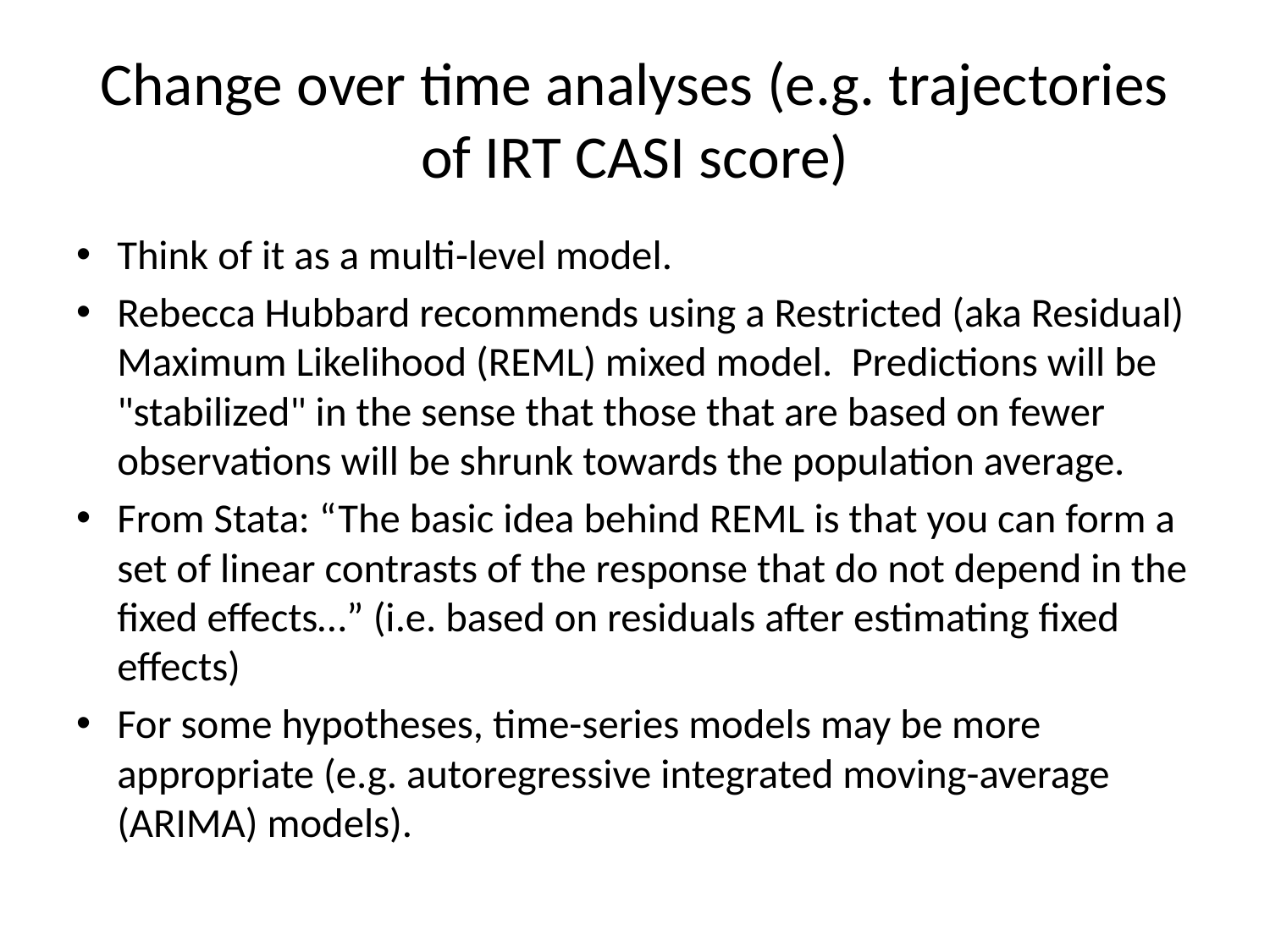

# Change over time analyses (e.g. trajectories of IRT CASI score)
Think of it as a multi-level model.
Rebecca Hubbard recommends using a Restricted (aka Residual) Maximum Likelihood (REML) mixed model.  Predictions will be "stabilized" in the sense that those that are based on fewer observations will be shrunk towards the population average.
From Stata: “The basic idea behind REML is that you can form a set of linear contrasts of the response that do not depend in the fixed effects…” (i.e. based on residuals after estimating fixed effects)
For some hypotheses, time-series models may be more appropriate (e.g. autoregressive integrated moving-average (ARIMA) models).